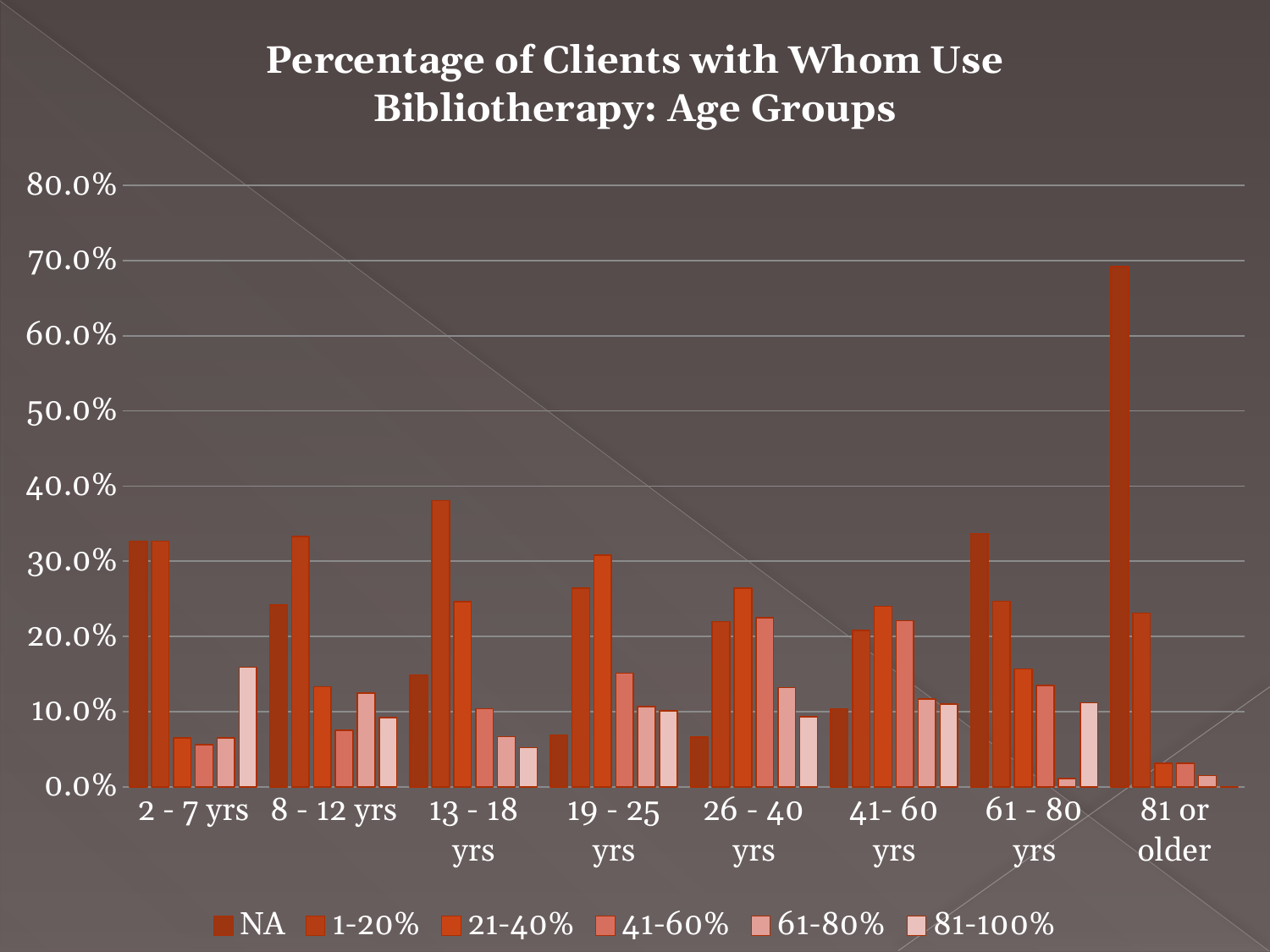

### Chart: Percentage of Clients with Whom Use Bibliotherapy: Age Groups

| Category | NA | 1-20% | 21-40% | 41-60% | 61-80% | 81-100% |
|---|---|---|---|---|---|---|
| 2 - 7 yrs | 0.32700000000000023 | 0.32700000000000023 | 0.065 | 0.056 | 0.065 | 0.1590000000000001 |
| 8 - 12 yrs | 0.2420000000000001 | 0.33300000000000035 | 0.133 | 0.07500000000000001 | 0.125 | 0.09200000000000003 |
| 13 - 18 yrs | 0.1490000000000001 | 0.3810000000000002 | 0.2460000000000001 | 0.10400000000000002 | 0.067 | 0.052 |
| 19 - 25 yrs | 0.06900000000000003 | 0.264 | 0.3080000000000002 | 0.1510000000000001 | 0.10700000000000005 | 0.10100000000000002 |
| 26 - 40 yrs | 0.066 | 0.22 | 0.264 | 0.225 | 0.132 | 0.09300000000000008 |
| 41- 60 yrs | 0.10400000000000002 | 0.2080000000000001 | 0.2400000000000001 | 0.221 | 0.11700000000000002 | 0.11 |
| 61 - 80 yrs | 0.33700000000000035 | 0.2470000000000001 | 0.1570000000000001 | 0.135 | 0.010999999999999998 | 0.112 |
| 81 or older | 0.692 | 0.231 | 0.031000000000000017 | 0.031000000000000017 | 0.014999999999999998 | 0.0 |